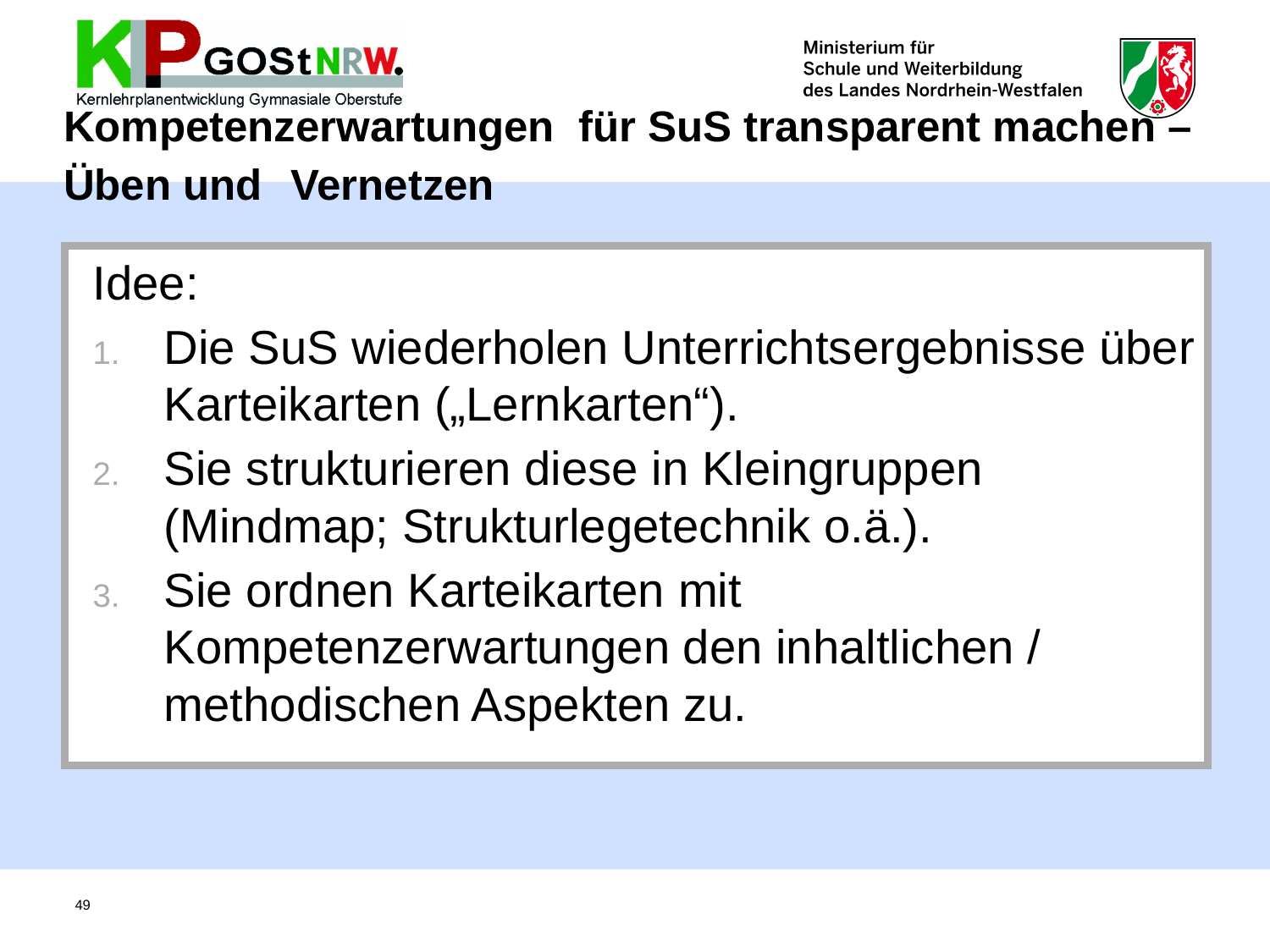

# Kompetenzerwartungen  für SuS transparent machen – Üben und  Vernetzen
Idee:
Die SuS wiederholen Unterrichtsergebnisse über Karteikarten („Lernkarten“).
Sie strukturieren diese in Kleingruppen (Mindmap; Strukturlegetechnik o.ä.).
Sie ordnen Karteikarten mit Kompetenzerwartungen den inhaltlichen / methodischen Aspekten zu.

Idee:
Die SuS wiederholen Unterrichtsergebnisse über Karteikarten („Lernkarten“).
Sie strukturieren diese in Kleingruppen (Mindmap; Strukturlegetechnik o.ä.).
Sie ordnen Karteikarten mit Kompetenzerwartungen den inhaltlichen / methodischen Aspekten zu.

49